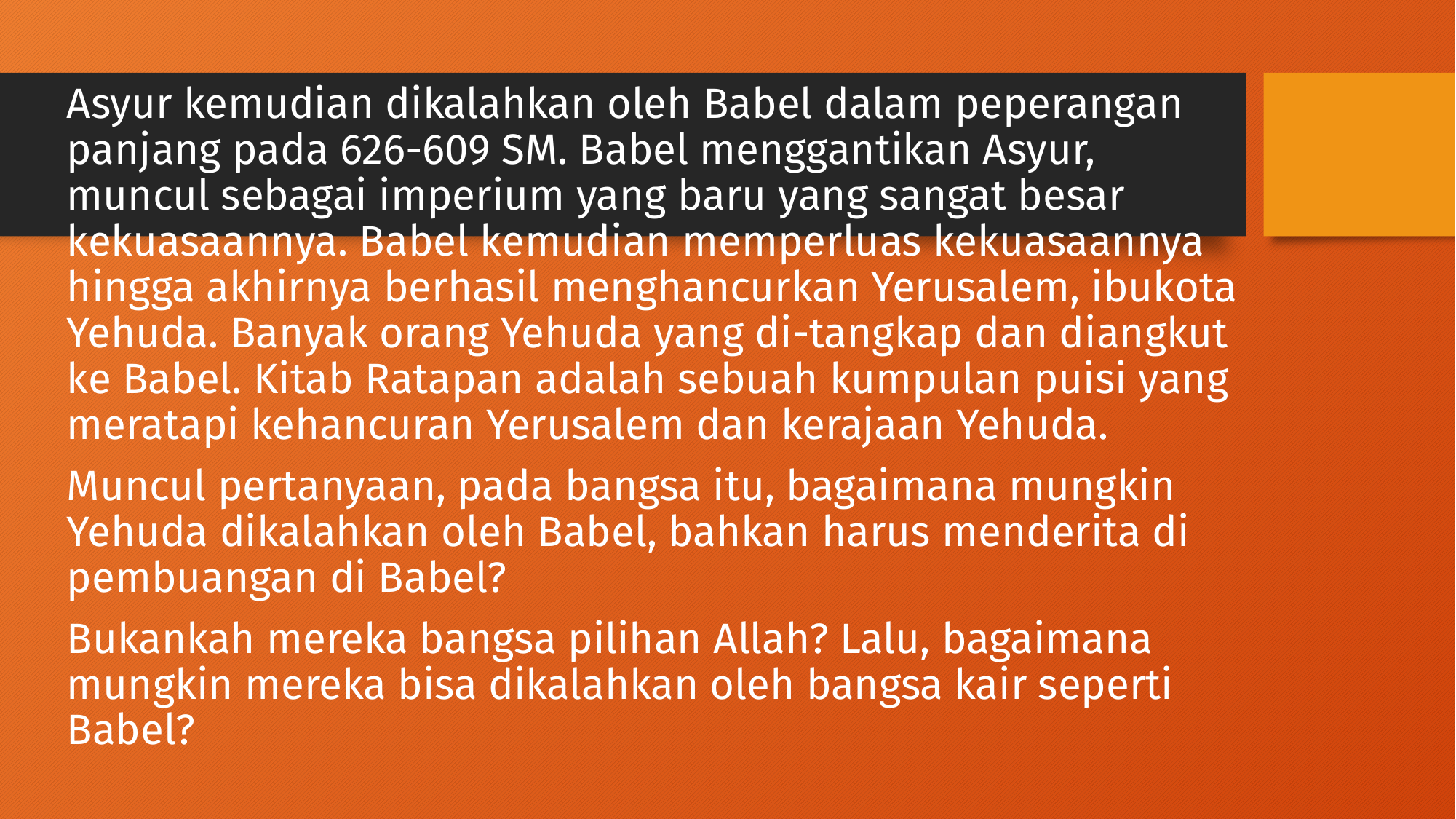

Asyur kemudian dikalahkan oleh Babel dalam peperangan panjang pada 626-609 SM. Babel menggantikan Asyur, muncul sebagai imperium yang baru yang sangat besar kekuasaannya. Babel kemudian memperluas kekuasaannya hingga akhirnya berhasil menghancurkan Yerusalem, ibukota Yehuda. Banyak orang Yehuda yang di-tangkap dan diangkut ke Babel. Kitab Ratapan adalah sebuah kumpulan puisi yang meratapi kehancuran Yerusalem dan kerajaan Yehuda.
Muncul pertanyaan, pada bangsa itu, bagaimana mungkin Yehuda dikalahkan oleh Babel, bahkan harus menderita di pembuangan di Babel?
Bukankah mereka bangsa pilihan Allah? Lalu, bagaimana mungkin mereka bisa dikalahkan oleh bangsa kair seperti Babel?